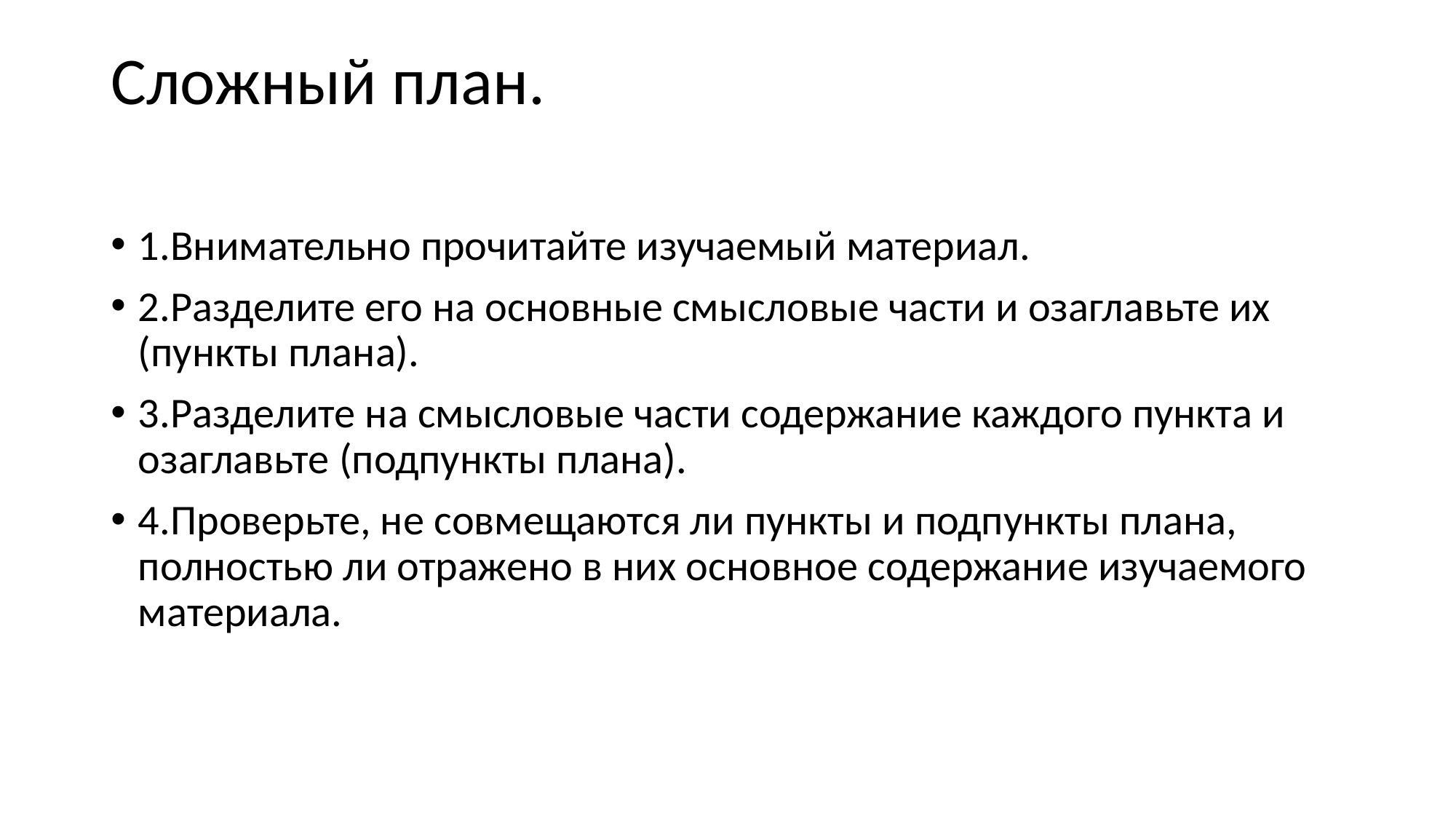

# Сложный план.
1.Внимательно прочитайте изучаемый материал.
2.Разделите его на основные смысловые части и озаглавьте их (пункты плана).
3.Разделите на смысловые части содержание каждого пункта и озаглавьте (подпункты плана).
4.Проверьте, не совмещаются ли пункты и подпункты плана, полностью ли отражено в них основное содержание изучаемого материала.